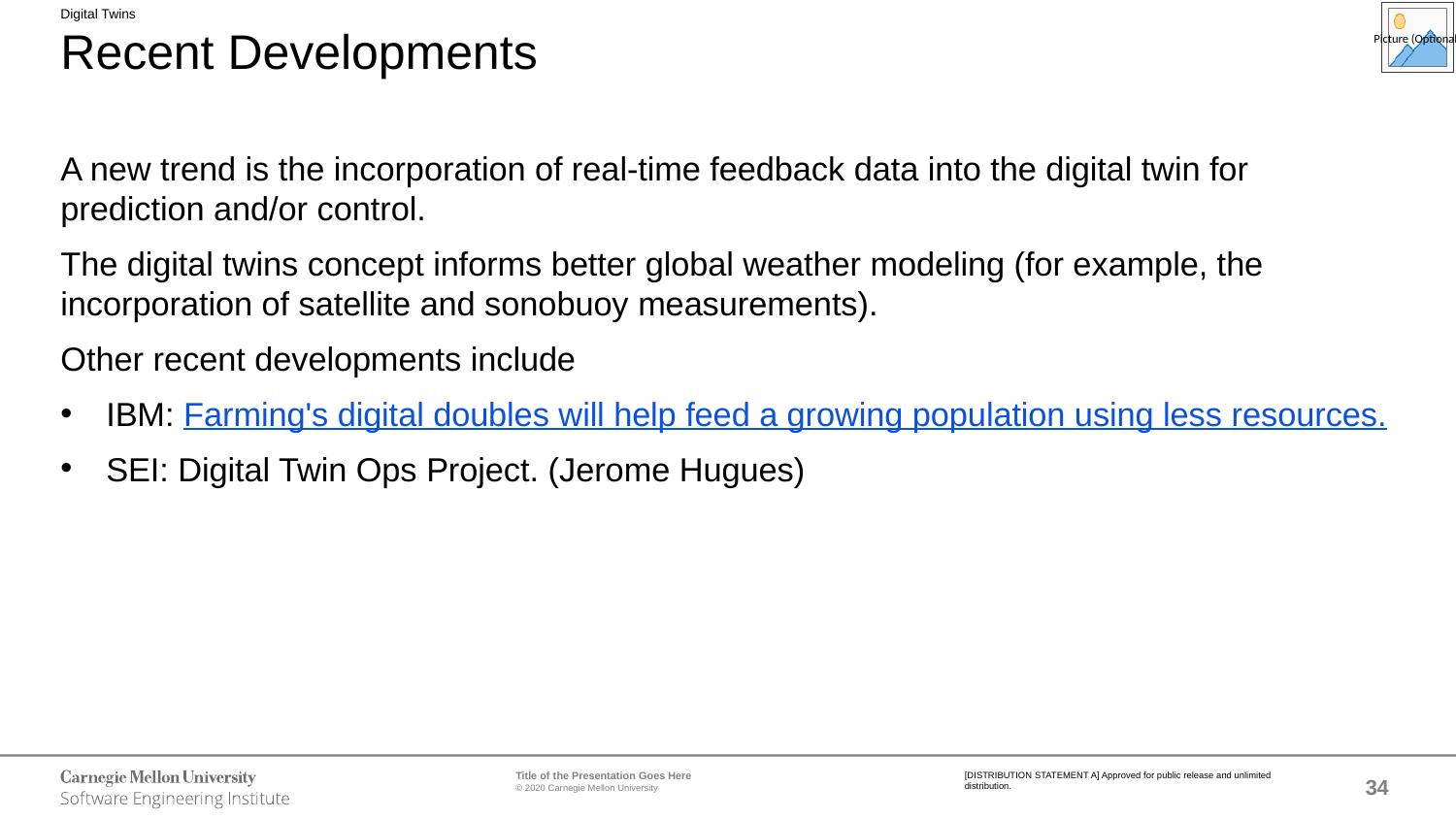

Digital Twins
# Recent Developments
A new trend is the incorporation of real-time feedback data into the digital twin for prediction and/or control.
The digital twins concept informs better global weather modeling (for example, the incorporation of satellite and sonobuoy measurements).
Other recent developments include
IBM: Farming's digital doubles will help feed a growing population using less resources.
SEI: Digital Twin Ops Project. (Jerome Hugues)